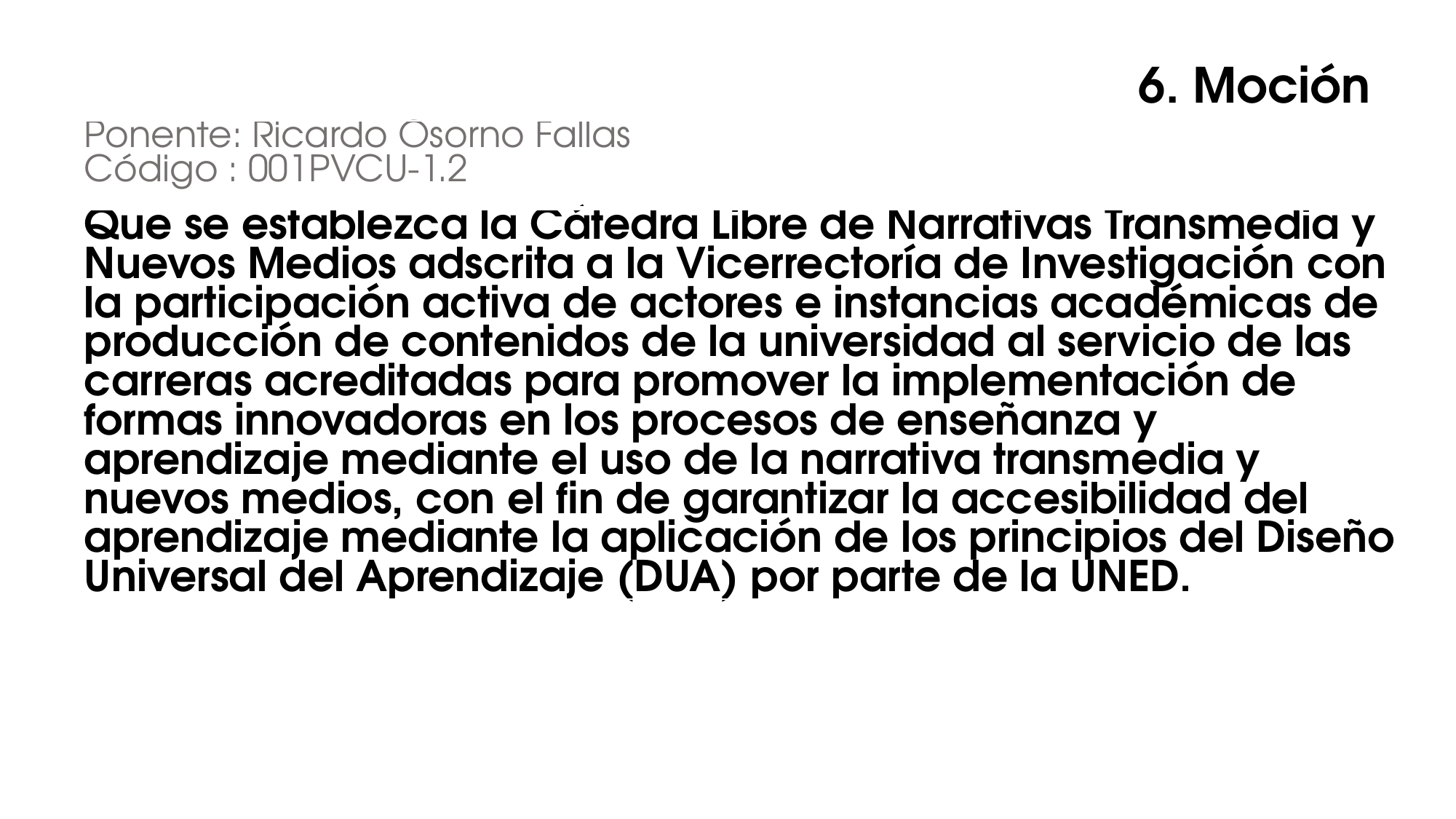

# 6. Moción
| Ponente: Ricardo Osorno Fallas Código : 001PVCU-1.2 |
| --- |
| Que se establezca la Cátedra Libre de Narrativas Transmedia y Nuevos Medios adscrita a la Vicerrectoría de Investigación con la participación activa de actores e instancias académicas de producción de contenidos de la universidad al servicio de las carreras acreditadas para promover la implementación de formas innovadoras en los procesos de enseñanza y aprendizaje mediante el uso de la narrativa transmedia y nuevos medios, con el fin de garantizar la accesibilidad del aprendizaje mediante la aplicación de los principios del Diseño Universal del Aprendizaje (DUA) por parte de la UNED. |